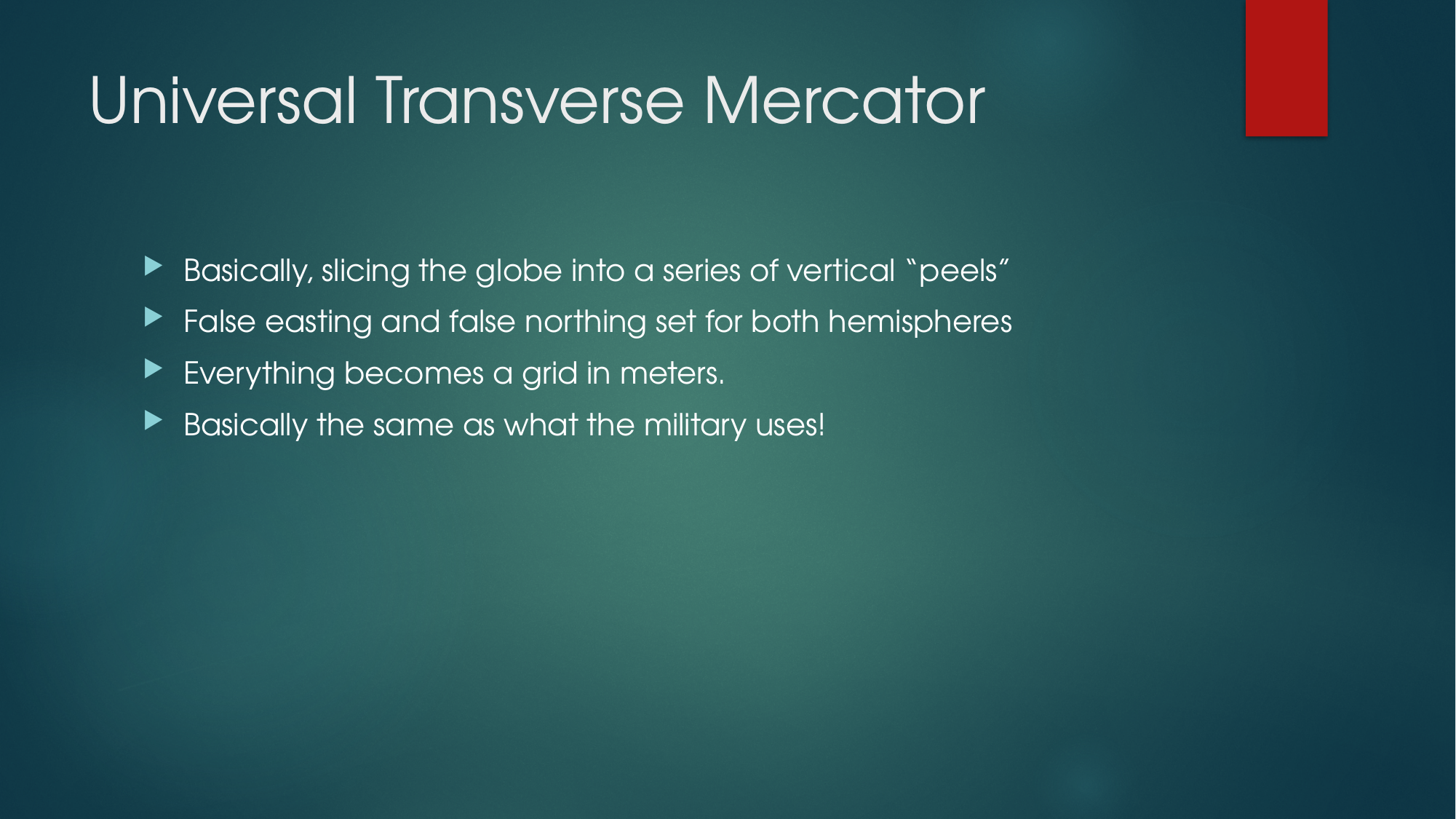

# Universal Transverse Mercator
Basically, slicing the globe into a series of vertical “peels”
False easting and false northing set for both hemispheres
Everything becomes a grid in meters.
Basically the same as what the military uses!